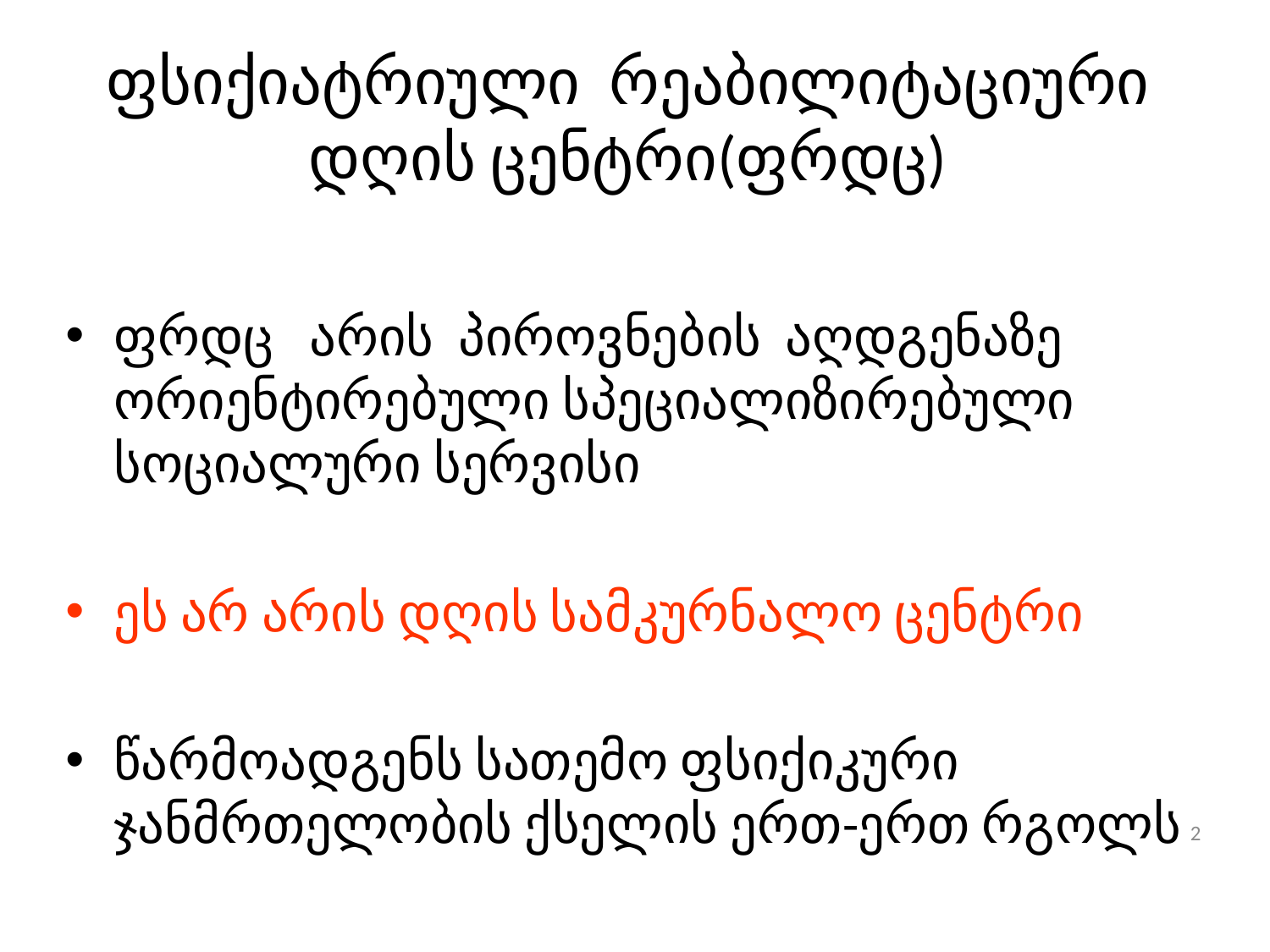

# ფსიქიატრიული  რეაბილიტაციური  დღის ცენტრი(ფრდც)
ფრდც   არის  პიროვნების  აღდგენაზე  ორიენტირებული სპეციალიზირებული სოციალური სერვისი

ეს არ არის დღის სამკურნალო ცენტრი

წარმოადგენს სათემო ფსიქიკური ჯანმრთელობის ქსელის ერთ-ერთ რგოლს

2